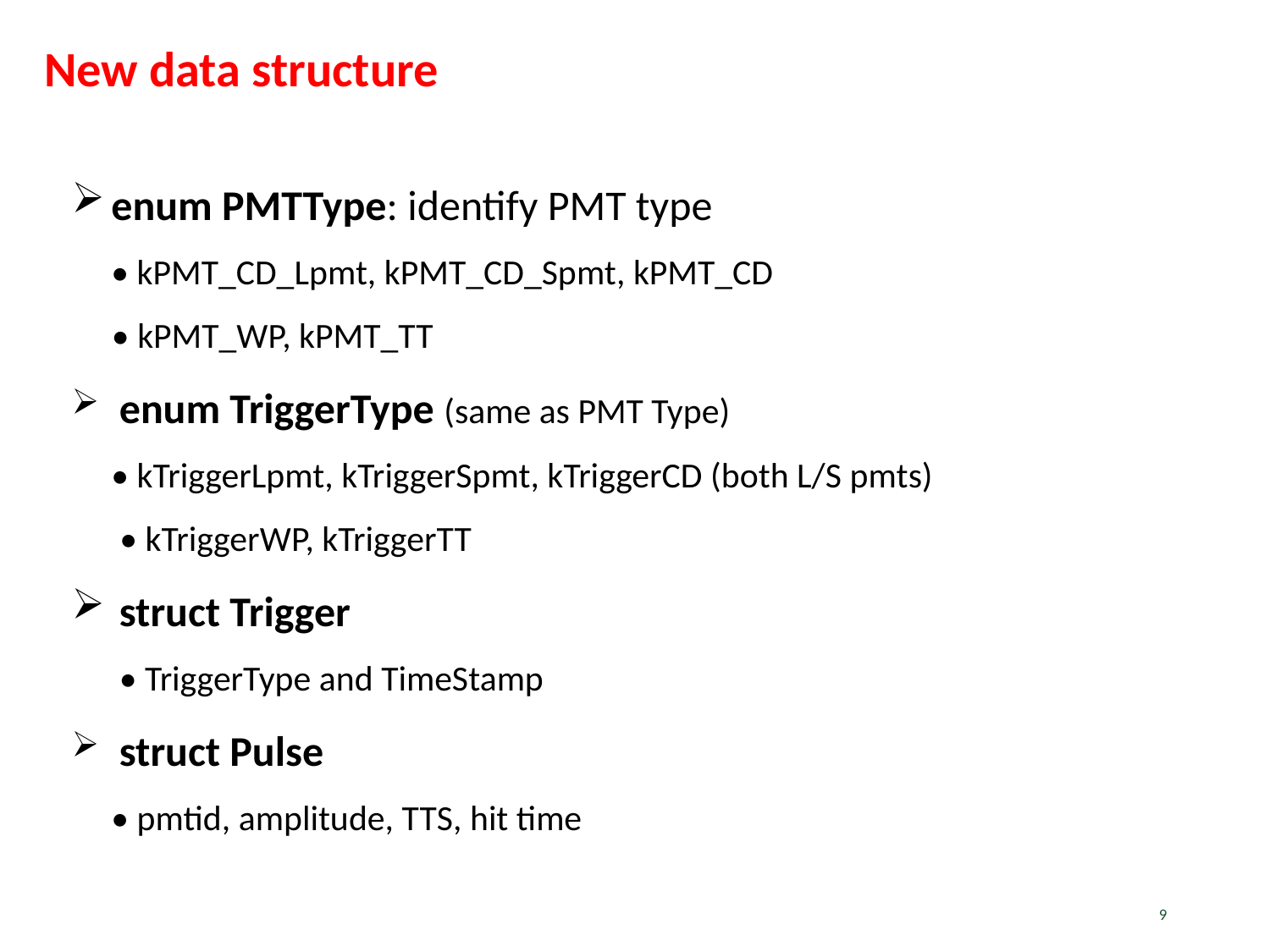

New data structure
enum PMTType: identify PMT type
• kPMT_CD_Lpmt, kPMT_CD_Spmt, kPMT_CD
     • kPMT_WP, kPMT_TT
 enum TriggerType (same as PMT Type)
• kTriggerLpmt, kTriggerSpmt, kTriggerCD (both L/S pmts)
      • kTriggerWP, kTriggerTT
struct Trigger
• TriggerType and TimeStamp
 struct Pulse
• pmtid, amplitude, TTS, hit time
9